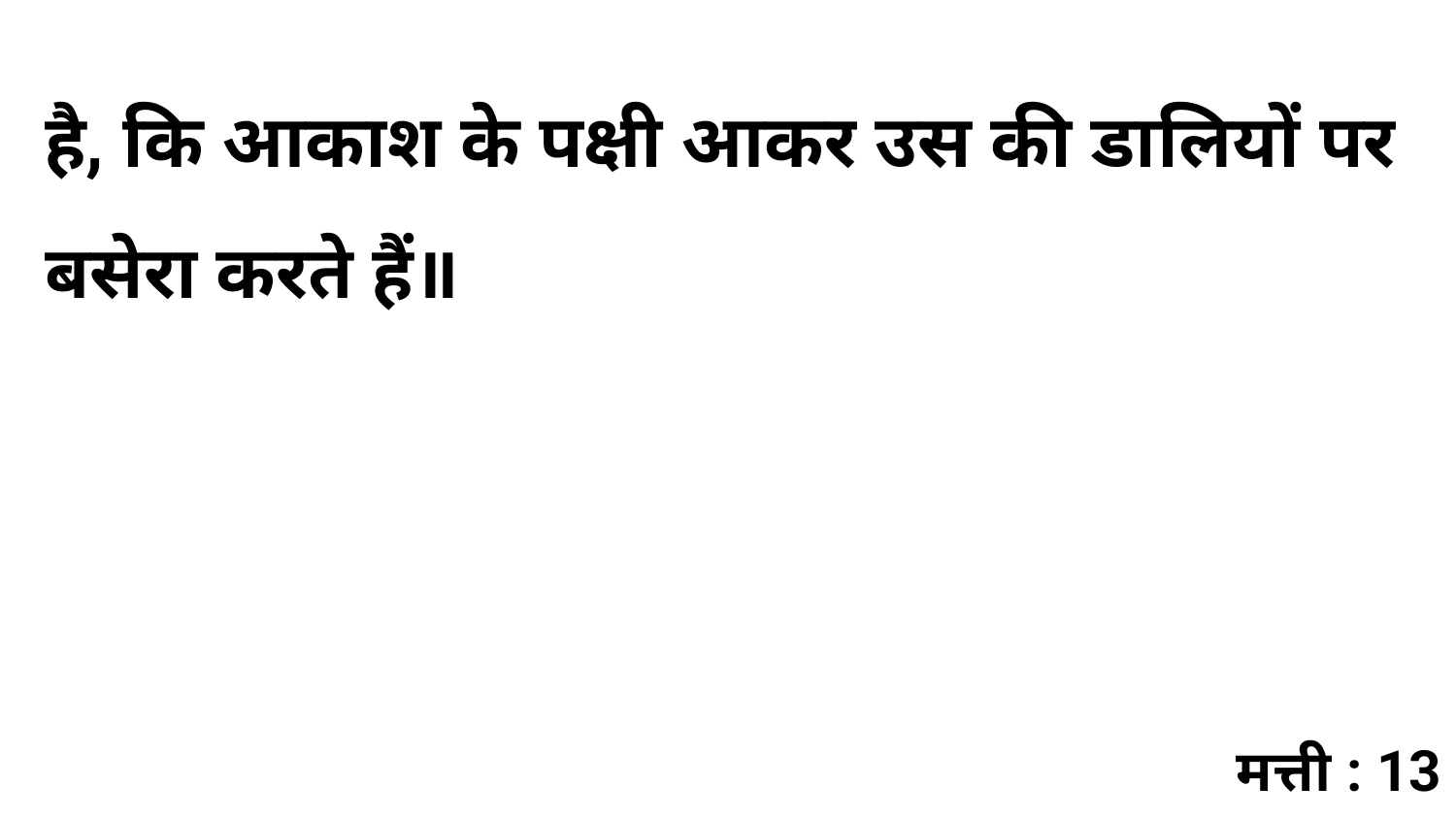

है, कि आकाश के पक्षी आकर उस की डालियों पर बसेरा करते हैं॥
मत्ती : 13